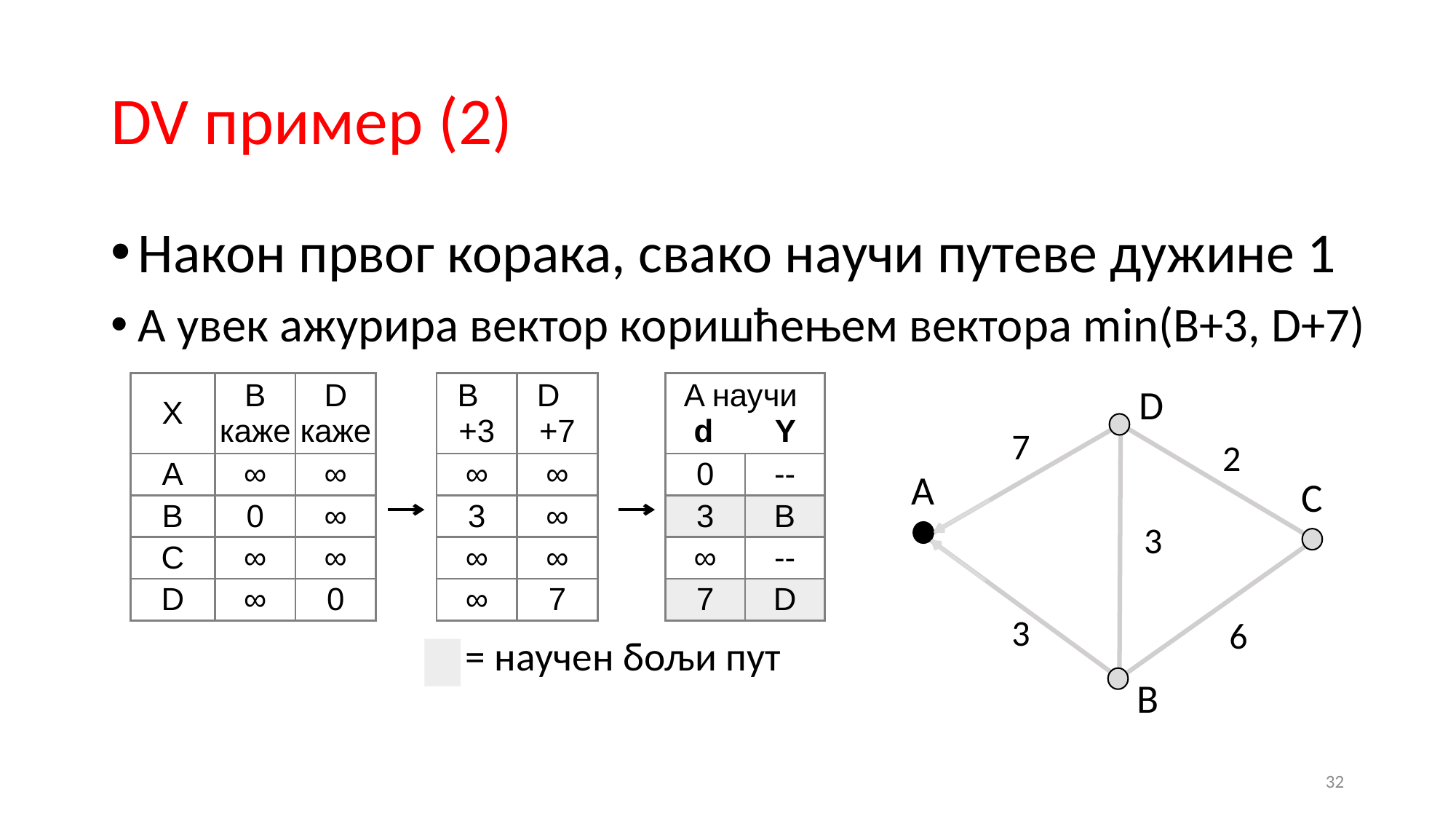

# DV пример (2)
Након првог корака, свако научи путеве дужине 1
A увек ажурира вектор коришћењем вектора min(B+3, D+7)
| X | B каже | D каже |
| --- | --- | --- |
| A | ∞ | ∞ |
| B | 0 | ∞ |
| C | ∞ | ∞ |
| D | ∞ | 0 |
| B +3 | D +7 |
| --- | --- |
| ∞ | ∞ |
| 3 | ∞ |
| ∞ | ∞ |
| ∞ | 7 |
| A научи d Y |  |
| --- | --- |
| 0 | -- |
| 3 | B |
| ∞ | -- |
| 7 | D |
D

7
2
A
C
3

3
6
B

  = научен бољи пут

32